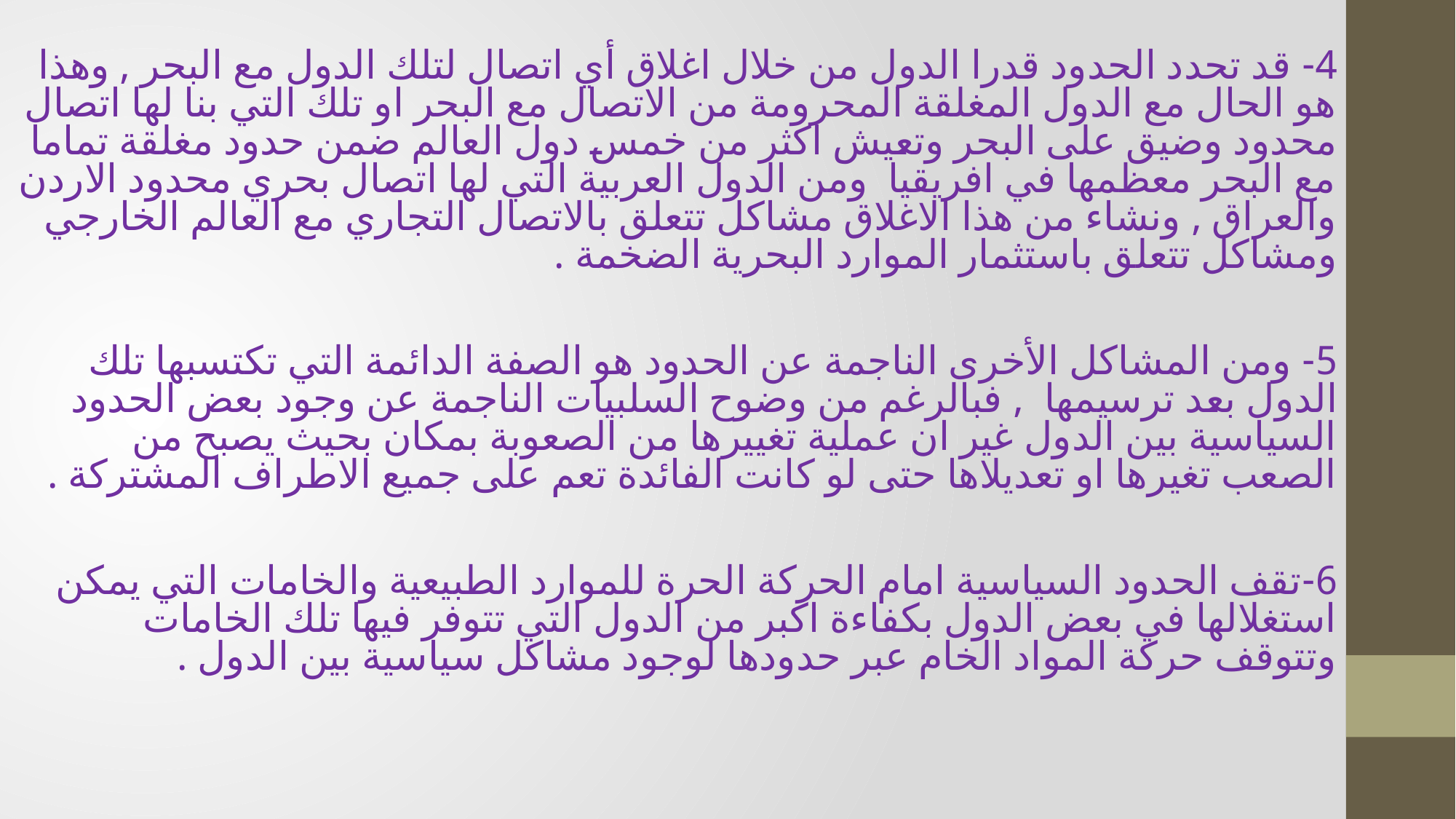

4- قد تحدد الحدود قدرا الدول من خلال اغلاق أي اتصال لتلك الدول مع البحر , وهذا هو الحال مع الدول المغلقة المحرومة من الاتصال مع البحر او تلك التي بنا لها اتصال محدود وضيق على البحر وتعيش اكثر من خمس دول العالم ضمن حدود مغلقة تماما مع البحر معظمها في افريقيا  ومن الدول العربية التي لها اتصال بحري محدود الاردن والعراق , ونشاء من هذا الاغلاق مشاكل تتعلق بالاتصال التجاري مع العالم الخارجي ومشاكل تتعلق باستثمار الموارد البحرية الضخمة .

5- ومن المشاكل الأخرى الناجمة عن الحدود هو الصفة الدائمة التي تكتسبها تلك الدول بعد ترسيمها  , فبالرغم من وضوح السلبيات الناجمة عن وجود بعض الحدود السياسية بين الدول غير ان عملية تغييرها من الصعوبة بمكان بحيث يصبح من الصعب تغيرها او تعديلاها حتى لو كانت الفائدة تعم على جميع الاطراف المشتركة .

6-تقف الحدود السياسية امام الحركة الحرة للموارد الطبيعية والخامات التي يمكن استغلالها في بعض الدول بكفاءة اكبر من الدول التي تتوفر فيها تلك الخامات وتتوقف حركة المواد الخام عبر حدودها لوجود مشاكل سياسية بين الدول .